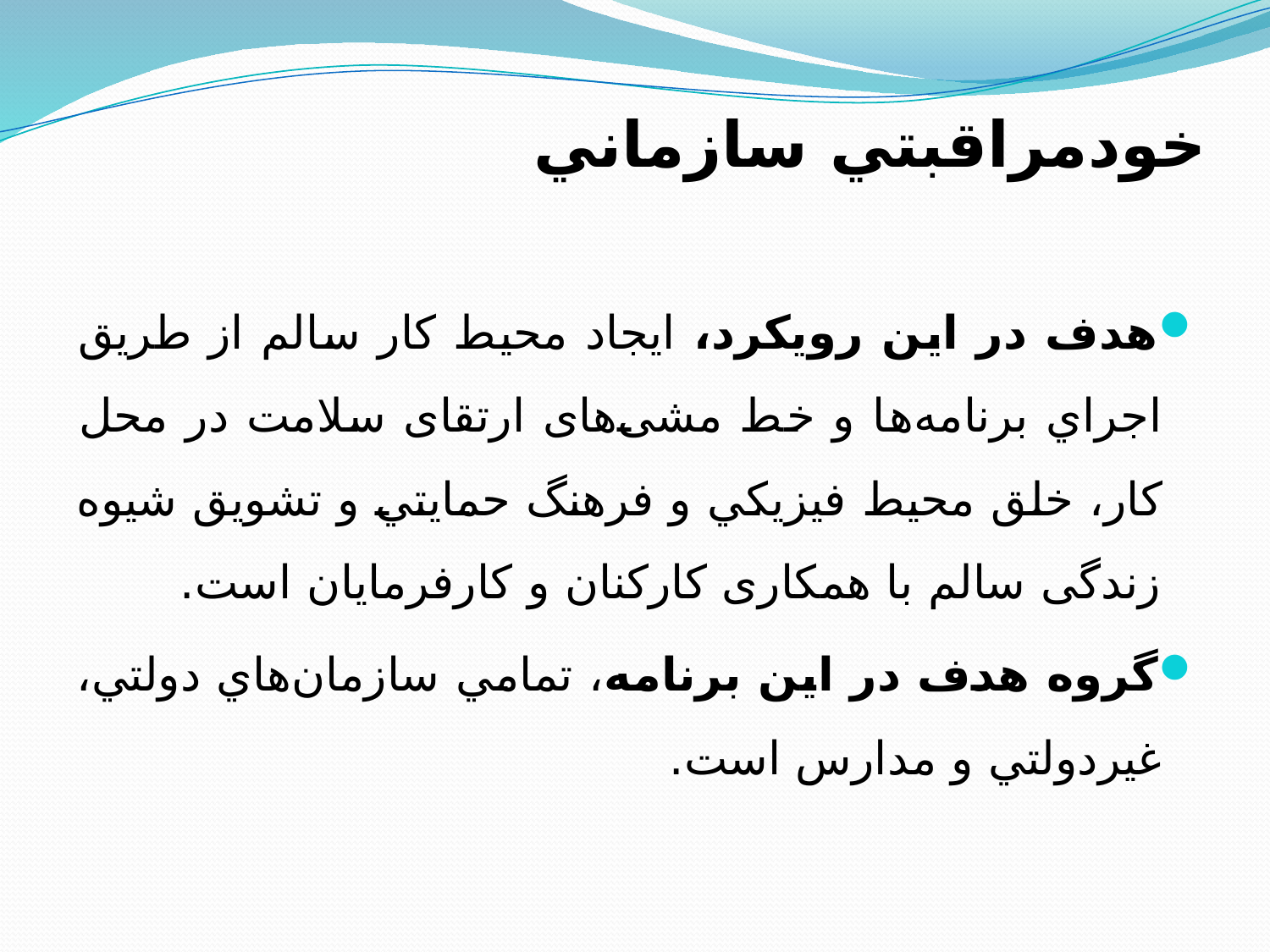

# خودمراقبتي سازماني
هدف در اين رويكرد، ايجاد محيط كار سالم از طريق اجراي برنامه‌ها و خط مشی‌های ارتقای سلامت در محل کار، خلق محيط فيزيكي و فرهنگ حمايتي و تشويق شیوه زندگی سالم با همکاری کارکنان و كارفرمايان است.
گروه هدف در اين برنامه، تمامي سازمان‌هاي دولتي، غيردولتي و مدارس است.